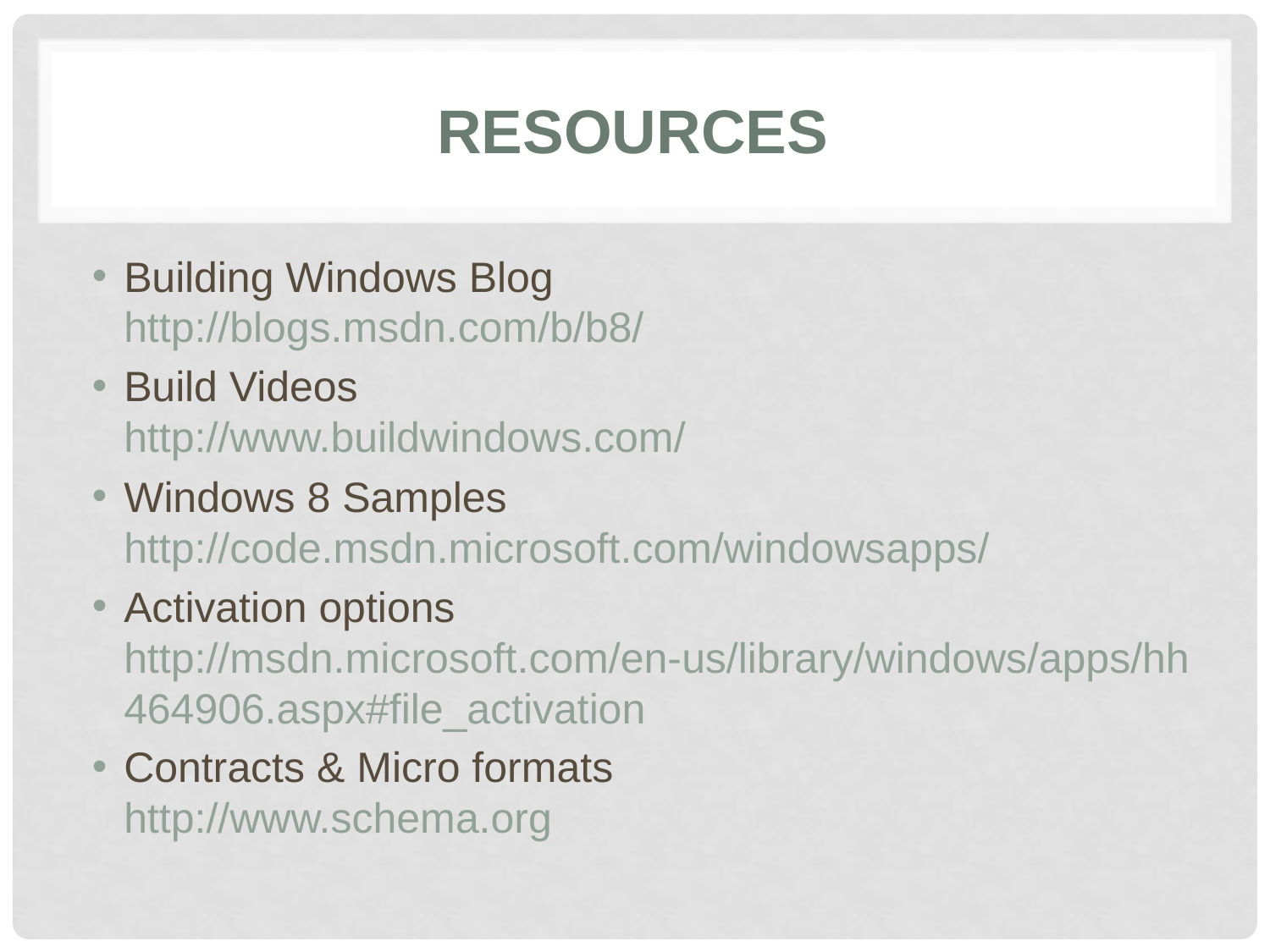

# Resources
Building Windows Blog
http://blogs.msdn.com/b/b8/
Build Videos
http://www.buildwindows.com/
Windows 8 Samples
http://code.msdn.microsoft.com/windowsapps/
Activation options
http://msdn.microsoft.com/en-us/library/windows/apps/hh464906.aspx#file_activation
Contracts & Micro formats
http://www.schema.org